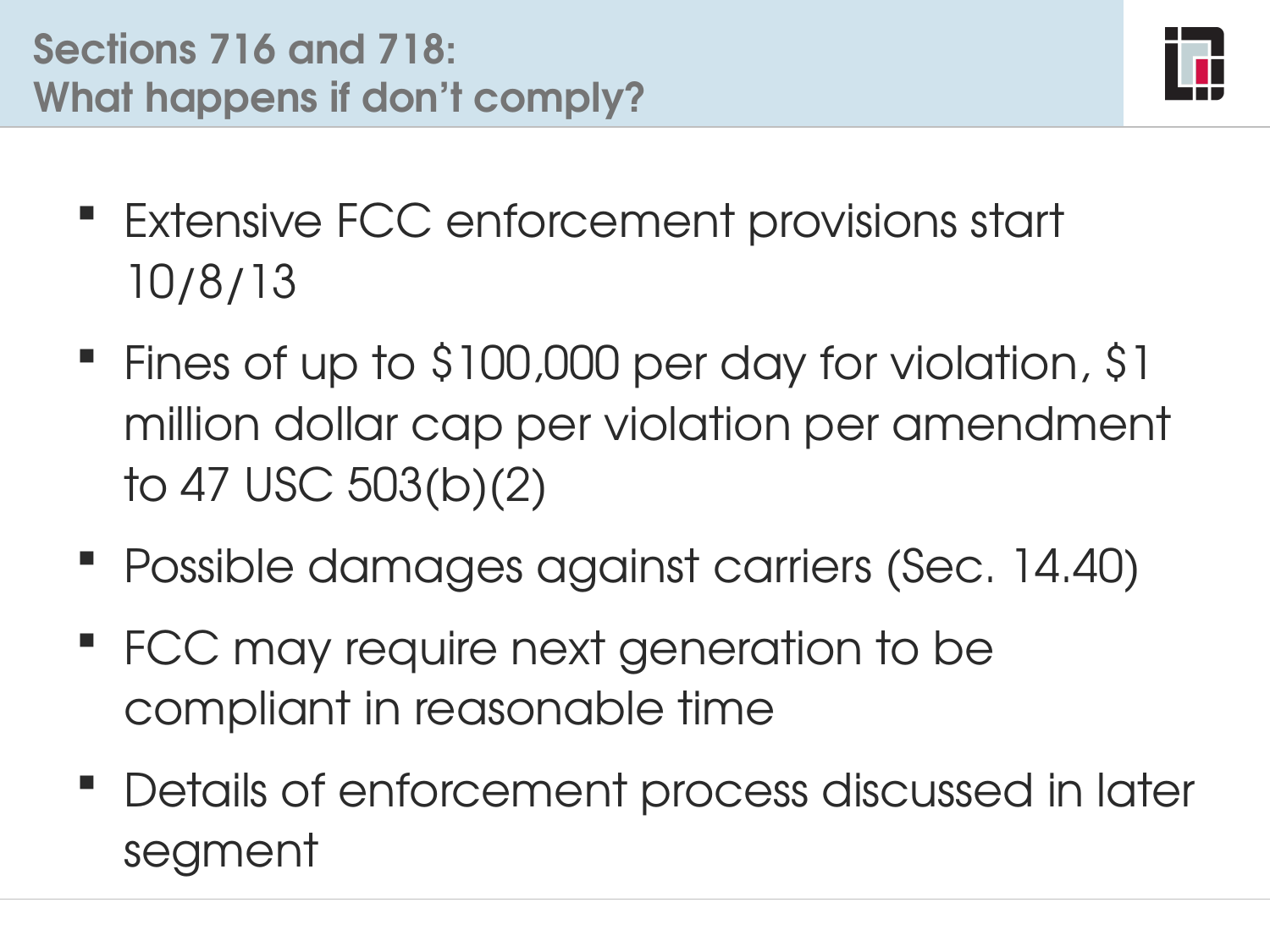

# Sections 716 and 718: What happens if don’t comply?
Extensive FCC enforcement provisions start 10/8/13
Fines of up to $100,000 per day for violation, $1 million dollar cap per violation per amendment to 47 USC 503(b)(2)
Possible damages against carriers (Sec. 14.40)
FCC may require next generation to be compliant in reasonable time
Details of enforcement process discussed in later segment